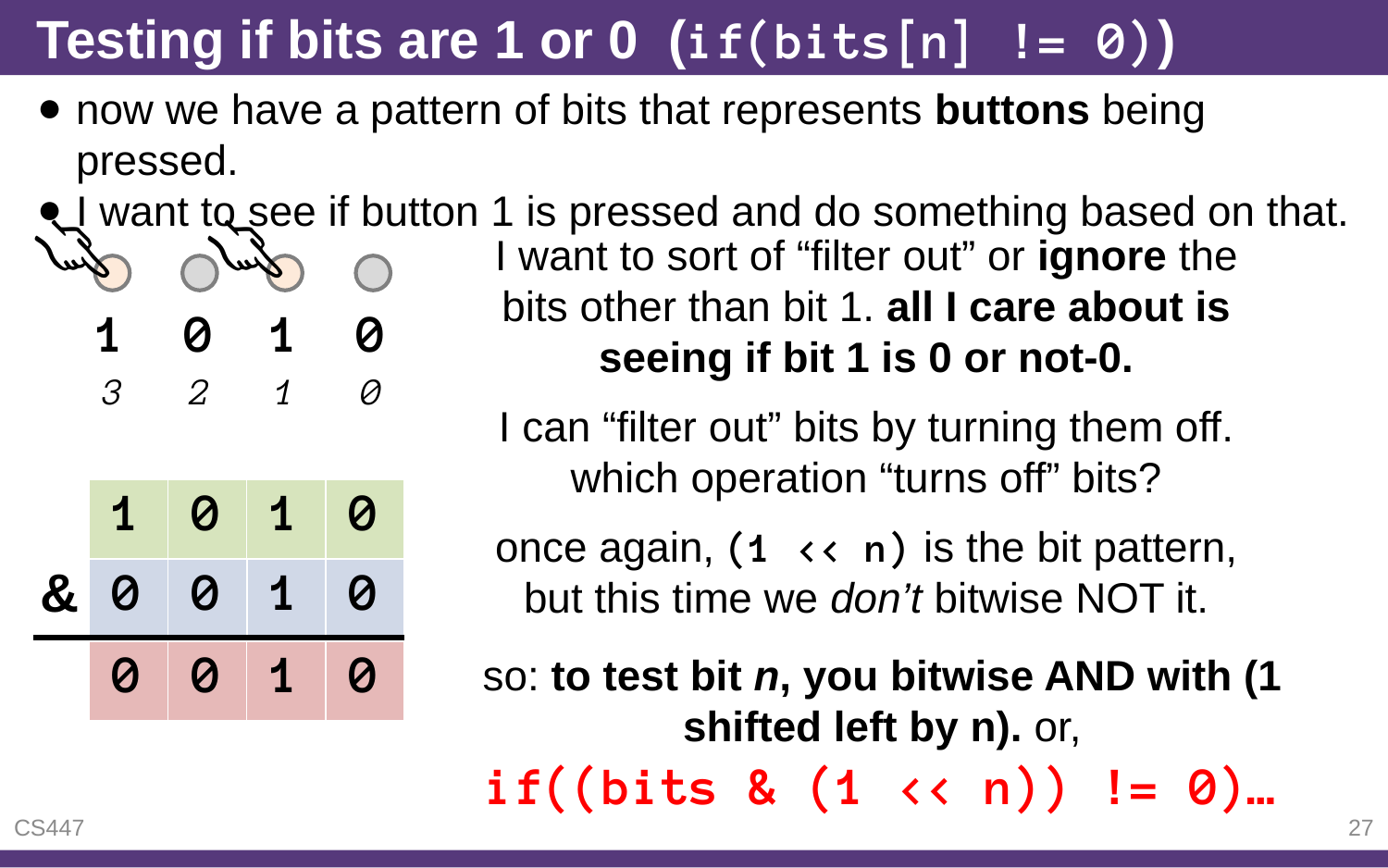

# Testing if bits are 1 or 0  (if(bits[n] != 0))
now we have a pattern of bits that represents buttons being pressed.
I want to see if button 1 is pressed and do something based on that.
👉
👉

1
0
1
0
3
2
1
0
I want to sort of “filter out” or ignore the bits other than bit 1. all I care about is seeing if bit 1 is 0 or not-0.
I can “filter out” bits by turning them off. which operation “turns off” bits?
|  | 1 | 0 | 1 | 0 |
| --- | --- | --- | --- | --- |
once again, (1 << n) is the bit pattern, but this time we don’t bitwise NOT it.
&
|  |  |  |  |  |
| --- | --- | --- | --- | --- |
| 0 | 0 | 1 | 0 |
| --- | --- | --- | --- |
|  | 0 | 0 | 1 | 0 |
| --- | --- | --- | --- | --- |
so: to test bit n, you bitwise AND with (1 shifted left by n). or,
if((bits & (1 << n)) != 0)…
CS447
27